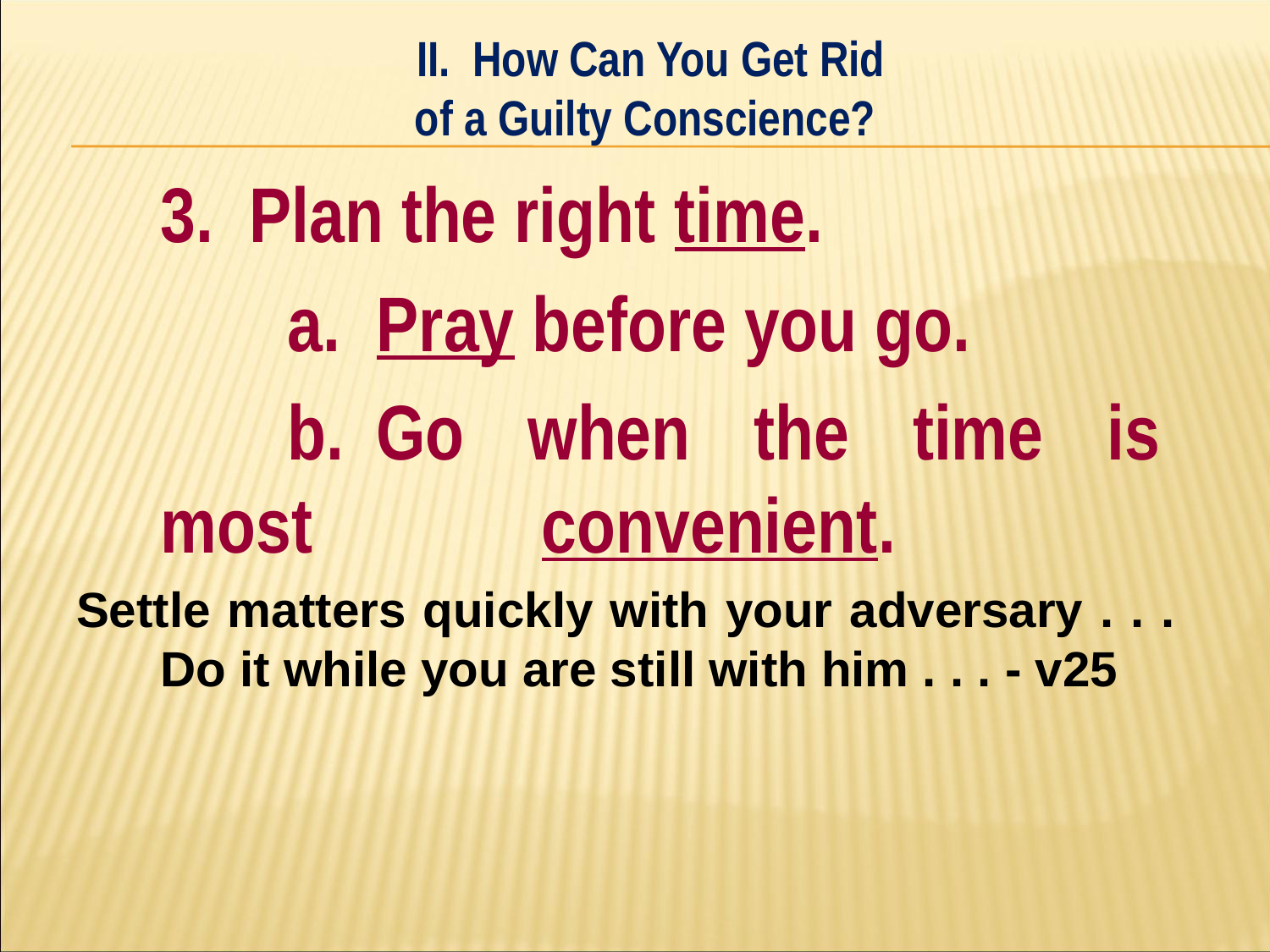

II.  How Can You Get Rid
of a Guilty Conscience?
#
	3.  Plan the right time.
		a.  Pray before you go.
		b. Go  when  the  time  is  most 		convenient.
Settle matters quickly with your adversary . . .  Do it while you are still with him . . . - v25